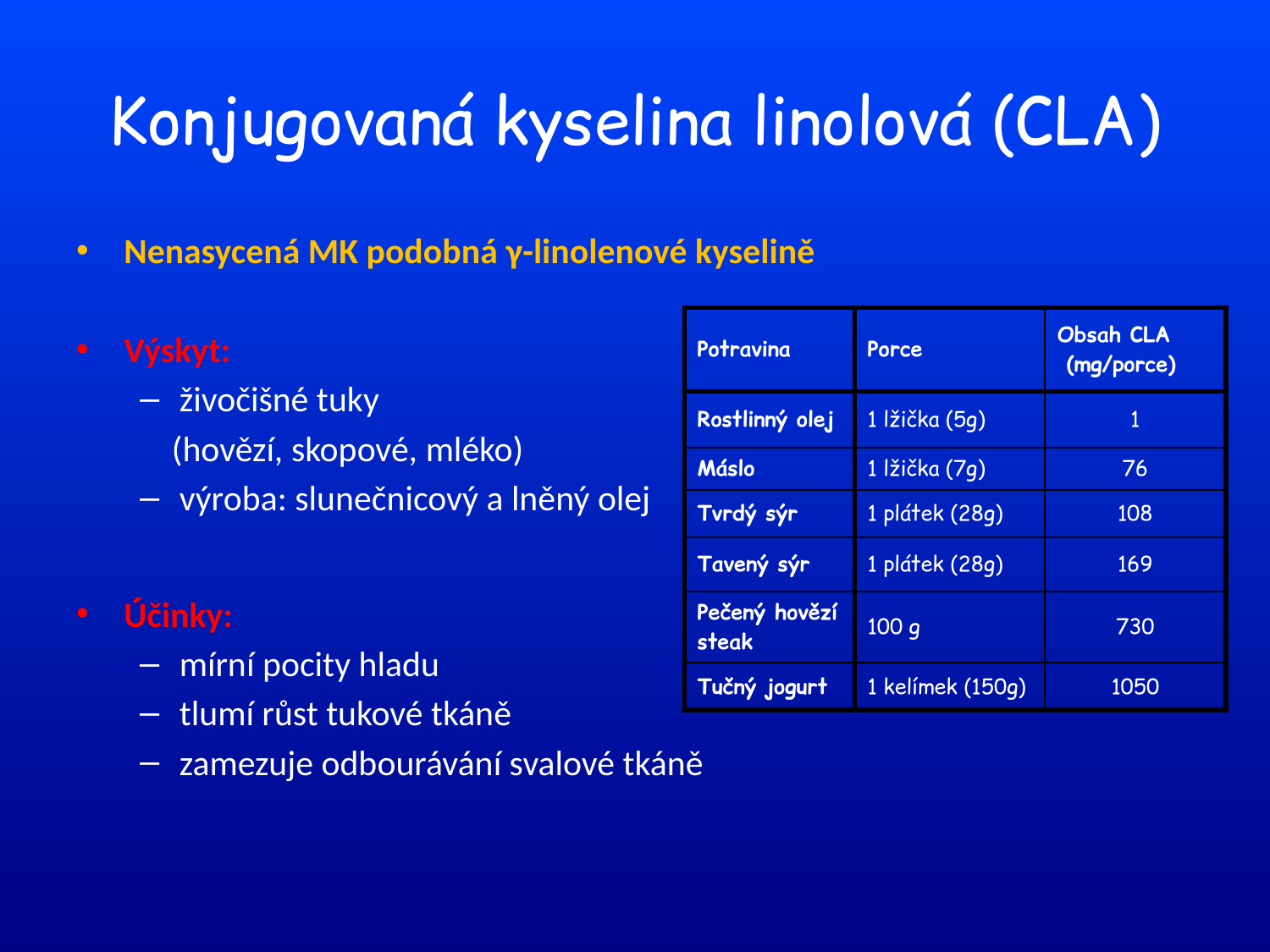

# Konjugovaná kyselina linolová (CLA)
Nenasycená MK podobná γ-linolenové kyselině

Výskyt:
živočišné tuky
    (hovězí, skopové, mléko)
výroba: slunečnicový a lněný olej

Účinky:
mírní pocity hladu
tlumí růst tukové tkáně
zamezuje odbourávání svalové tkáně

| Potravina | Porce | Obsah CLA (mg/porce) |
| --- | --- | --- |
| Rostlinný olej | 1 lžička (5g) | 1 |
| Máslo | 1 lžička (7g) | 76 |
| Tvrdý sýr | 1 plátek (28g) | 108 |
| Tavený sýr | 1 plátek (28g) | 169 |
| Pečený hovězí steak | 100 g | 730 |
| Tučný jogurt | 1 kelímek (150g) | 1050 |